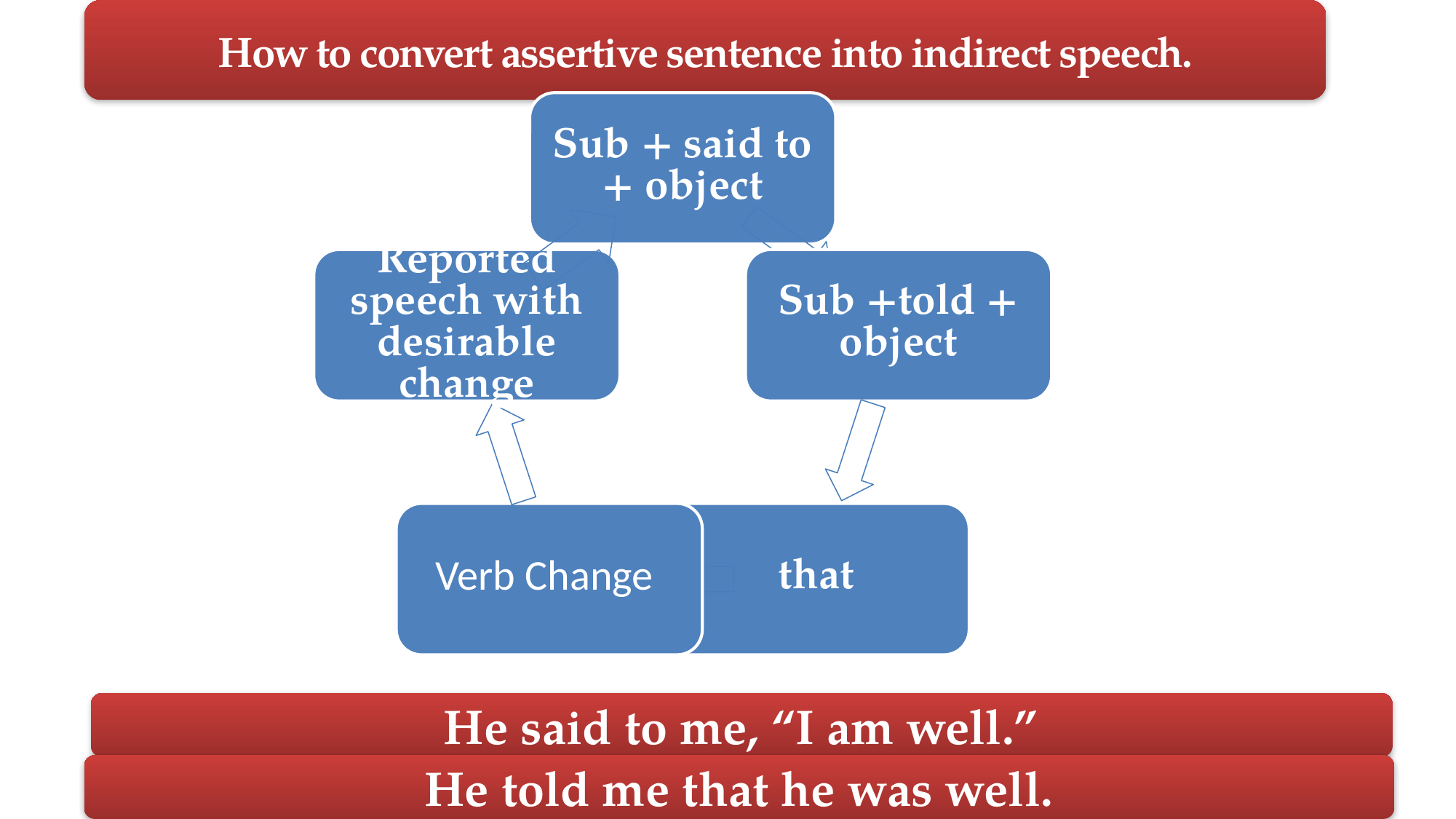

How to convert assertive sentence into indirect speech.
Sub + said to + object
Sub +told + object
that
Verb Change
Reported speech with desirable change
He said to me, “I am well.”
He told me that he was well.